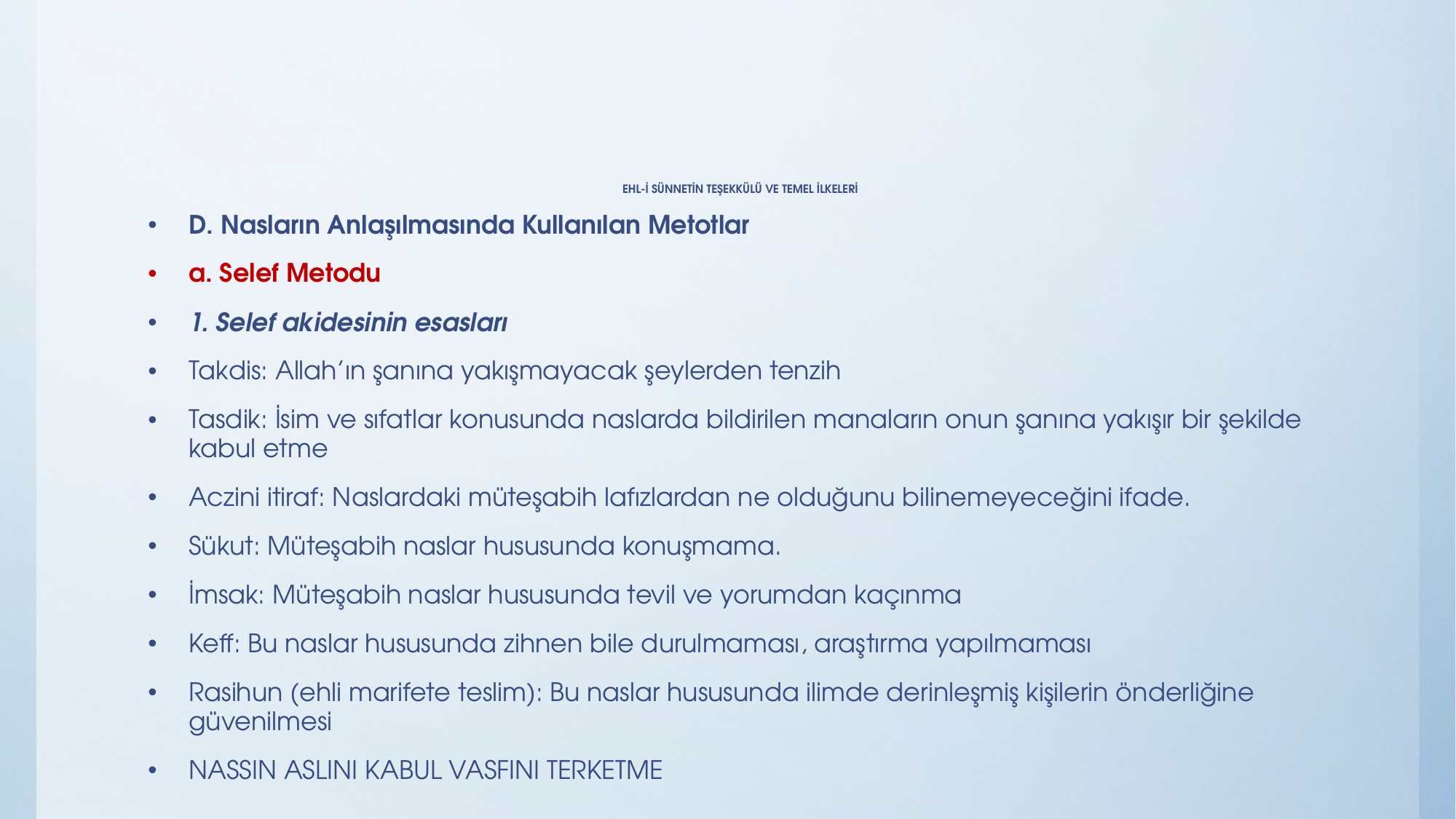

# EHL-İ SÜNNETİN TEŞEKKÜLÜ VE TEMEL İLKELERİ
D. Nasların Anlaşılmasında Kullanılan Metotlar
a. Selef Metodu
1. Selef akidesinin esasları
Takdis: Allah’ın şanına yakışmayacak şeylerden tenzih
Tasdik: İsim ve sıfatlar konusunda naslarda bildirilen manaların onun şanına yakışır bir şekilde kabul etme
Aczini itiraf: Naslardaki müteşabih lafızlardan ne olduğunu bilinemeyeceğini ifade.
Sükut: Müteşabih naslar hususunda konuşmama.
İmsak: Müteşabih naslar hususunda tevil ve yorumdan kaçınma
Keff: Bu naslar hususunda zihnen bile durulmaması, araştırma yapılmaması
Rasihun (ehli marifete teslim): Bu naslar hususunda ilimde derinleşmiş kişilerin önderliğine güvenilmesi
NASSIN ASLINI KABUL VASFINI TERKETME